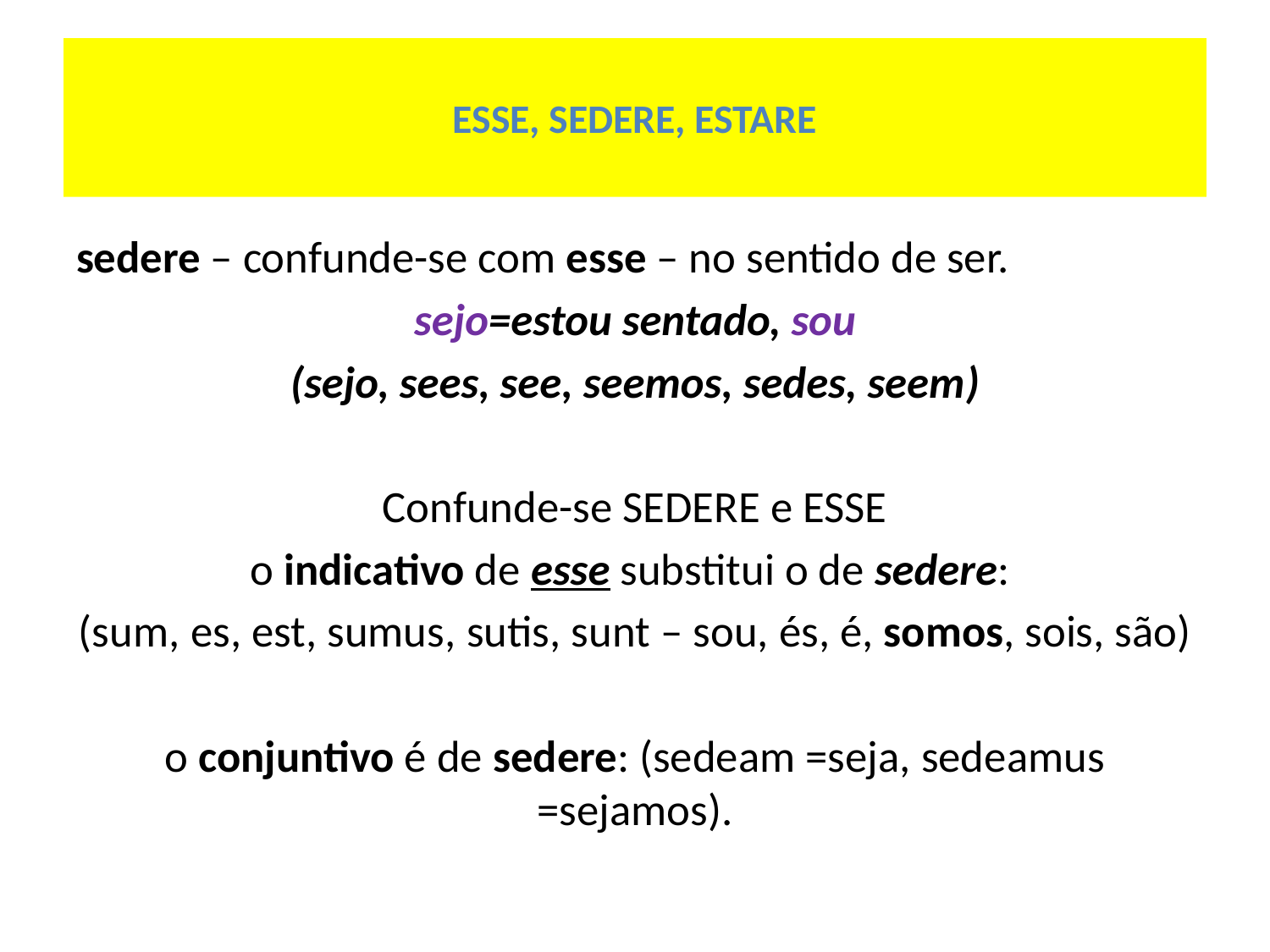

# ESSE, SEDERE, ESTARE
sedere – confunde-se com esse – no sentido de ser.
sejo=estou sentado, sou
(sejo, sees, see, seemos, sedes, seem)

Confunde-se SEDERE e ESSE
o indicativo de esse substitui o de sedere:
(sum, es, est, sumus, sutis, sunt – sou, és, é, somos, sois, são)

o conjuntivo é de sedere: (sedeam =seja, sedeamus =sejamos).